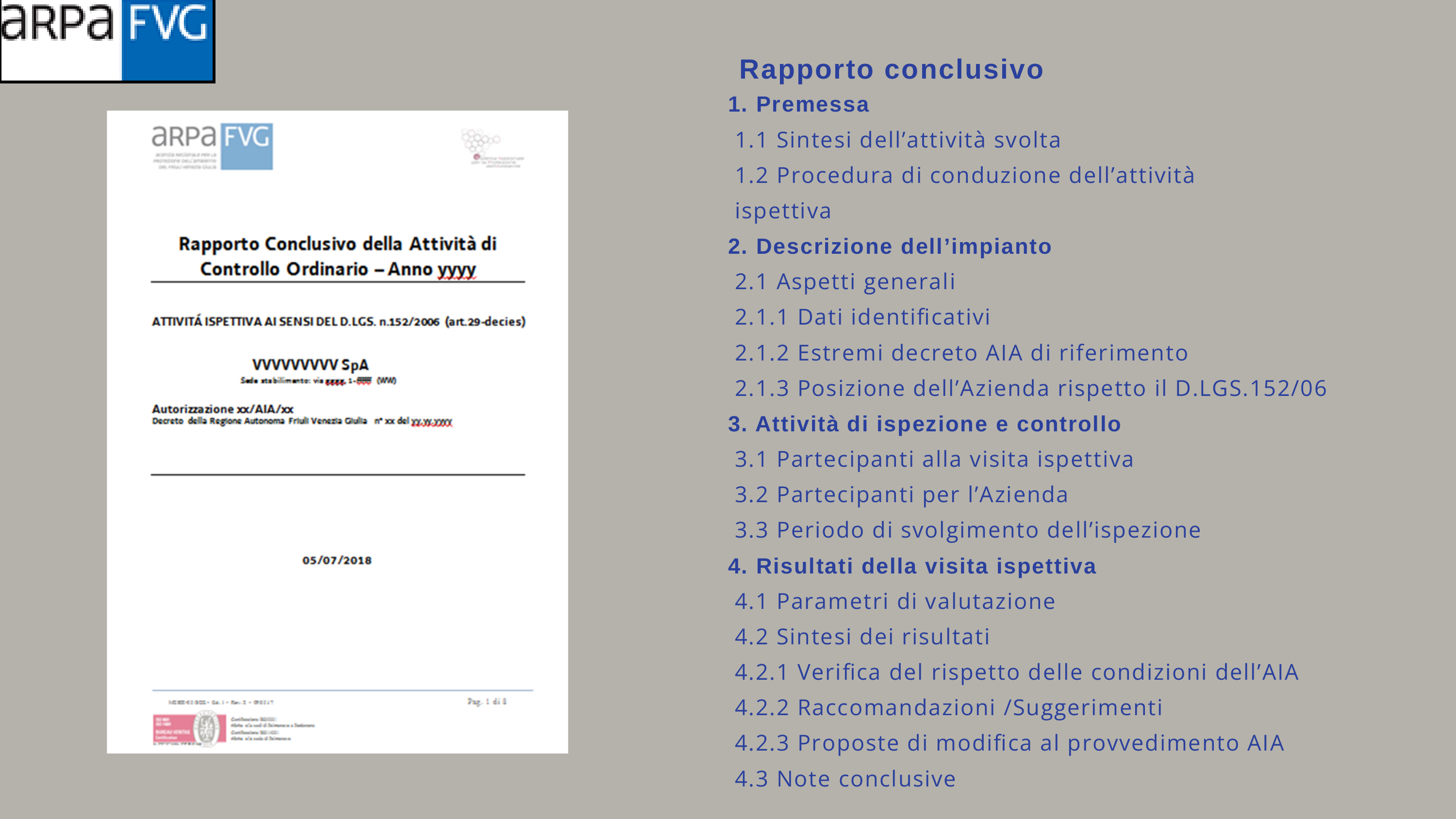

Rapporto conclusivo
1. Premessa
 1.1 Sintesi dell’attività svolta
 1.2 Procedura di conduzione dell’attività
 ispettiva
2. Descrizione dell’impianto
 2.1 Aspetti generali
 2.1.1 Dati identificativi
 2.1.2 Estremi decreto AIA di riferimento
 2.1.3 Posizione dell’Azienda rispetto il D.LGS.152/06
3. Attività di ispezione e controllo
 3.1 Partecipanti alla visita ispettiva
 3.2 Partecipanti per l’Azienda
 3.3 Periodo di svolgimento dell’ispezione
4. Risultati della visita ispettiva
 4.1 Parametri di valutazione
 4.2 Sintesi dei risultati
 4.2.1 Verifica del rispetto delle condizioni dell’AIA
 4.2.2 Raccomandazioni /Suggerimenti
 4.2.3 Proposte di modifica al provvedimento AIA
 4.3 Note conclusive